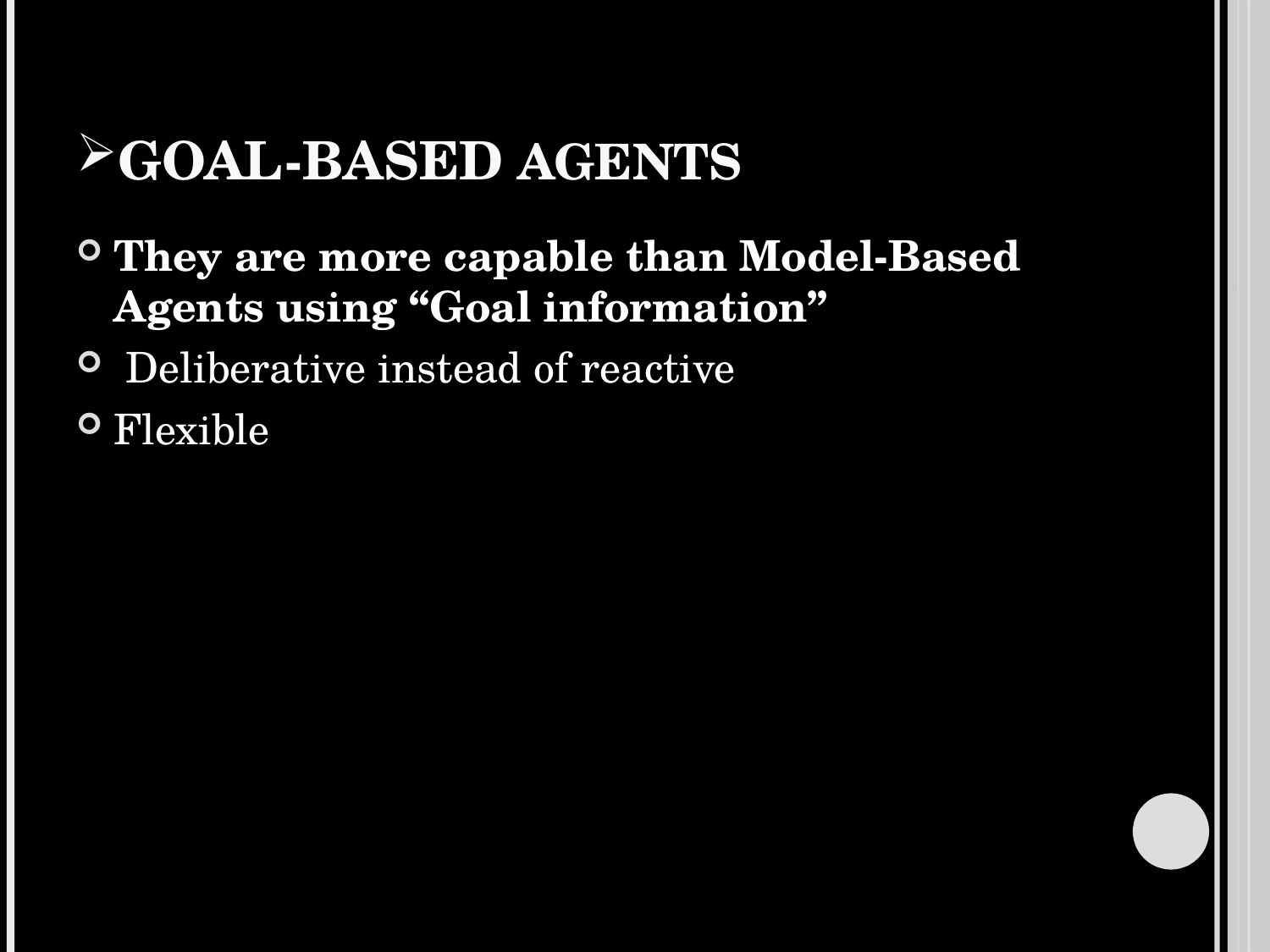

# Goal-Based Agents

They are more capable than Model-Based Agents using “Goal information”
 Deliberative instead of reactive
Flexible